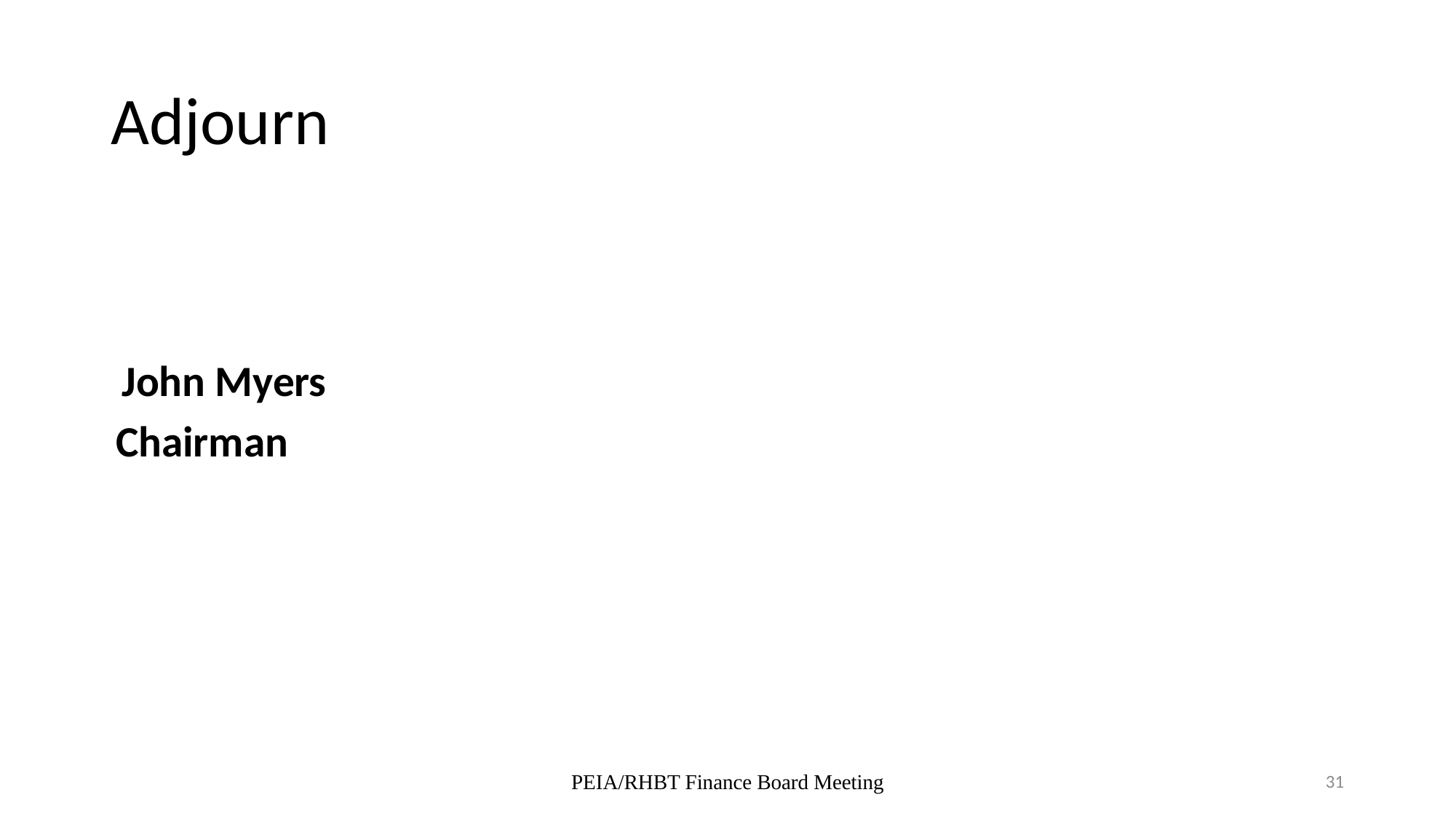

# Adjourn

   John Myers
  Chairman

PEIA/RHBT Finance Board Meeting
31